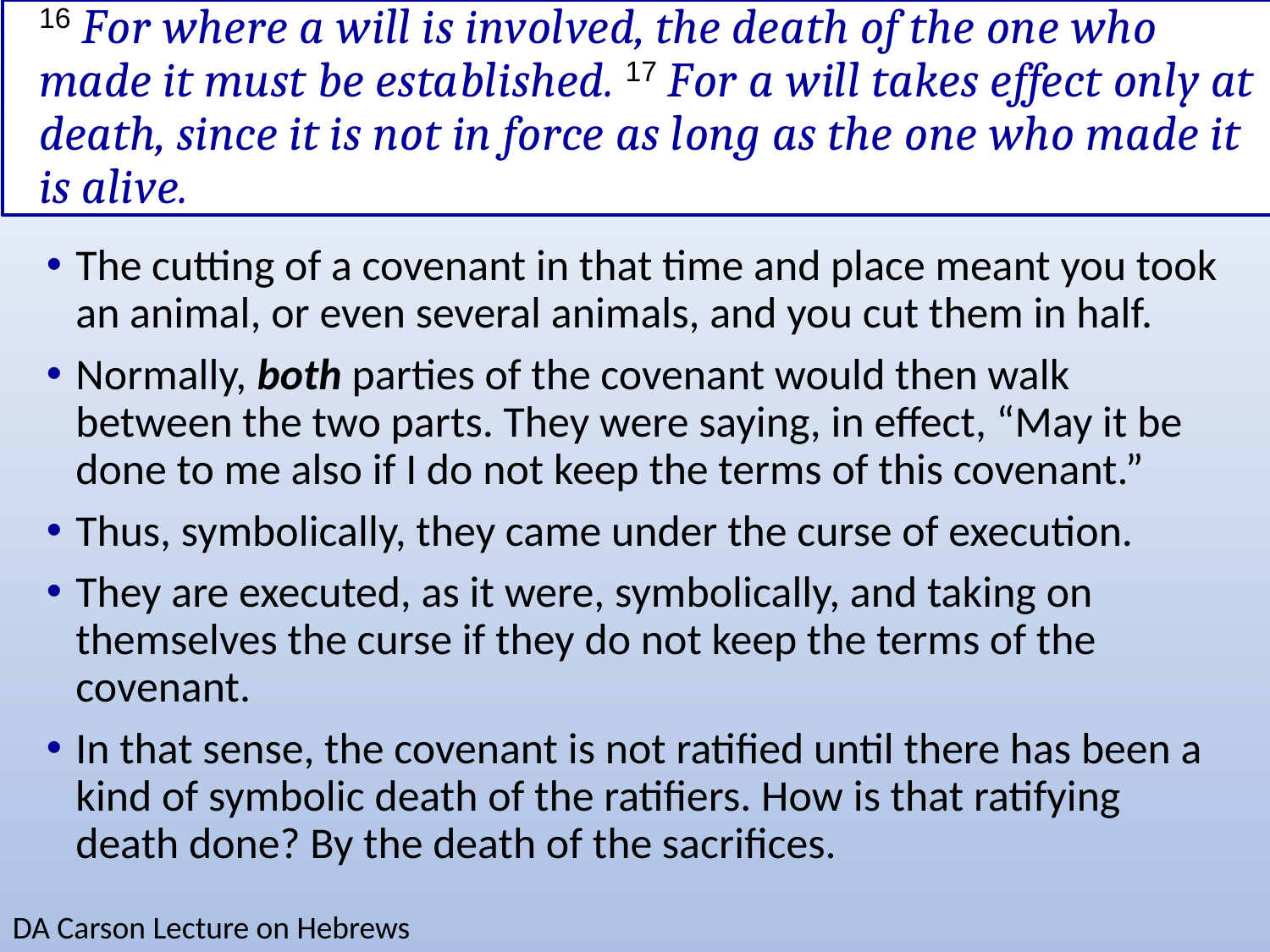

# 16 For where a will is involved, the death of the one who made it must be established. 17 For a will takes effect only at death, since it is not in force as long as the one who made it is alive.
The cutting of a covenant in that time and place meant you took an animal, or even several animals, and you cut them in half.
Normally, both parties of the covenant would then walk between the two parts. They were saying, in effect, “May it be done to me also if I do not keep the terms of this covenant.”
Thus, symbolically, they came under the curse of execution.
They are executed, as it were, symbolically, and taking on themselves the curse if they do not keep the terms of the covenant.
In that sense, the covenant is not ratified until there has been a kind of symbolic death of the ratifiers. How is that ratifying death done? By the death of the sacrifices.

DA Carson Lecture on Hebrews